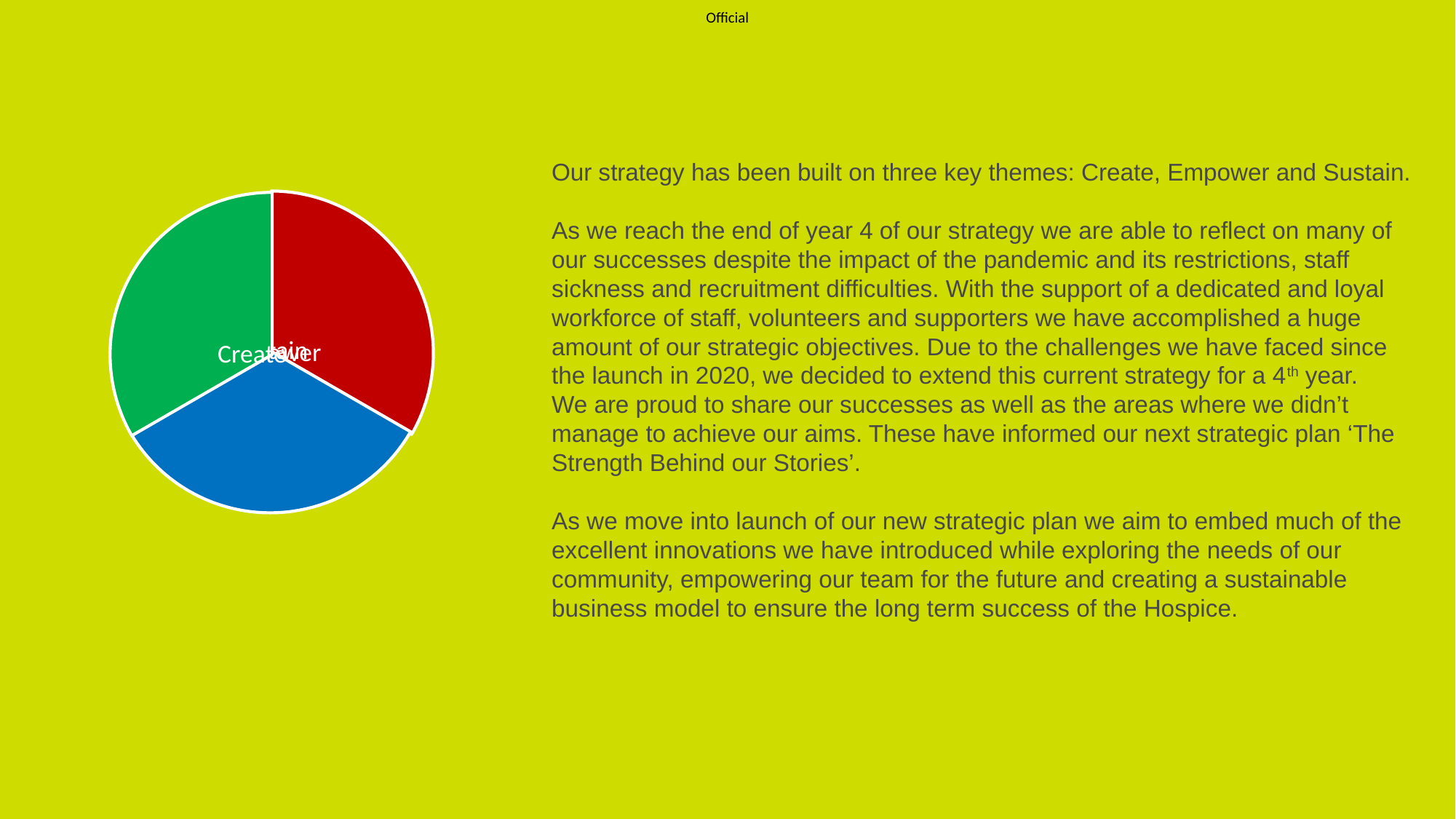

Empower
Sustain
Create
Our strategy has been built on three key themes: Create, Empower and Sustain.

As we reach the end of year 4 of our strategy we are able to reflect on many of our successes despite the impact of the pandemic and its restrictions, staff sickness and recruitment difficulties. With the support of a dedicated and loyal workforce of staff, volunteers and supporters we have accomplished a huge amount of our strategic objectives. Due to the challenges we have faced since the launch in 2020, we decided to extend this current strategy for a 4th year.
We are proud to share our successes as well as the areas where we didn’t manage to achieve our aims. These have informed our next strategic plan ‘The Strength Behind our Stories’.

As we move into launch of our new strategic plan we aim to embed much of the excellent innovations we have introduced while exploring the needs of our community, empowering our team for the future and creating a sustainable business model to ensure the long term success of the Hospice.